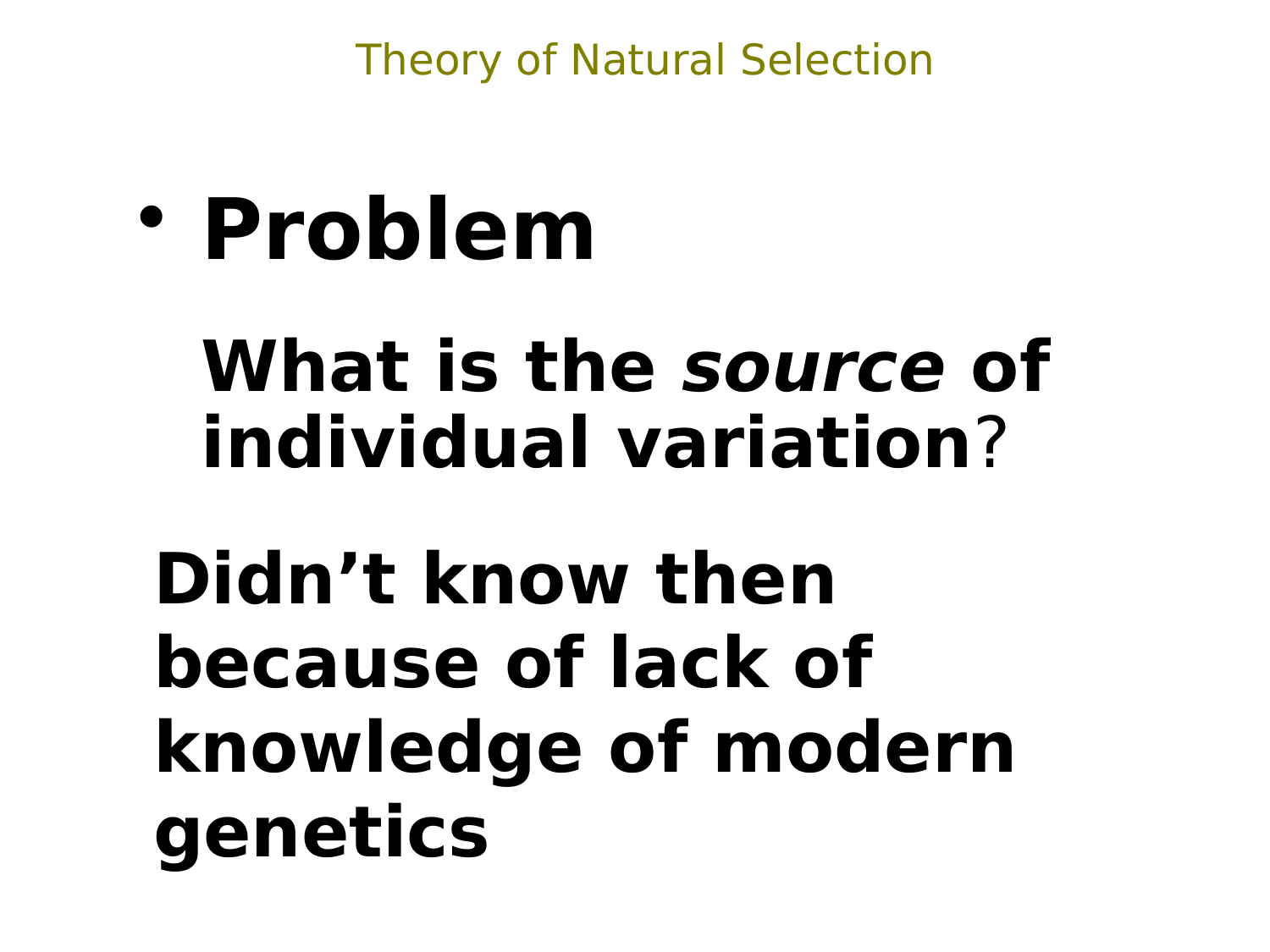

# Theory of Natural Selection
Problem
What is the source of individual variation?
Didn’t know then because of lack of knowledge of modern genetics